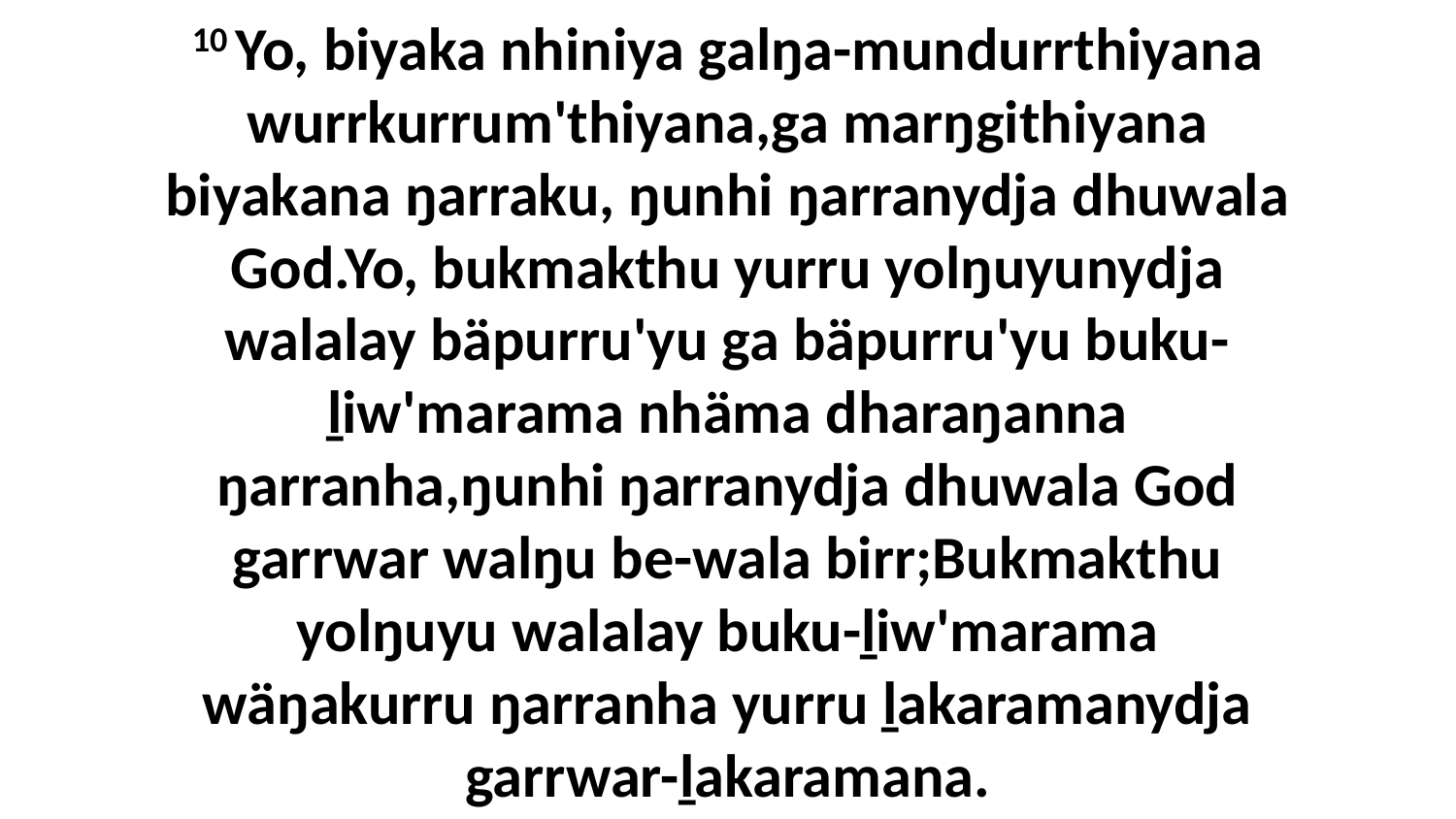

10 Yo, biyaka nhiniya galŋa-mundurrthiyana wurrkurrum'thiyana,ga marŋgithiyana biyakana ŋarraku, ŋunhi ŋarranydja dhuwala God.Yo, bukmakthu yurru yolŋuyunydja walalay bäpurru'yu ga bäpurru'yu buku-ḻiw'marama nhäma dharaŋanna ŋarranha,ŋunhi ŋarranydja dhuwala God garrwar walŋu be-wala birr;Bukmakthu yolŋuyu walalay buku-ḻiw'marama wäŋakurru ŋarranha yurru ḻakaramanydja garrwar-ḻakaramana.